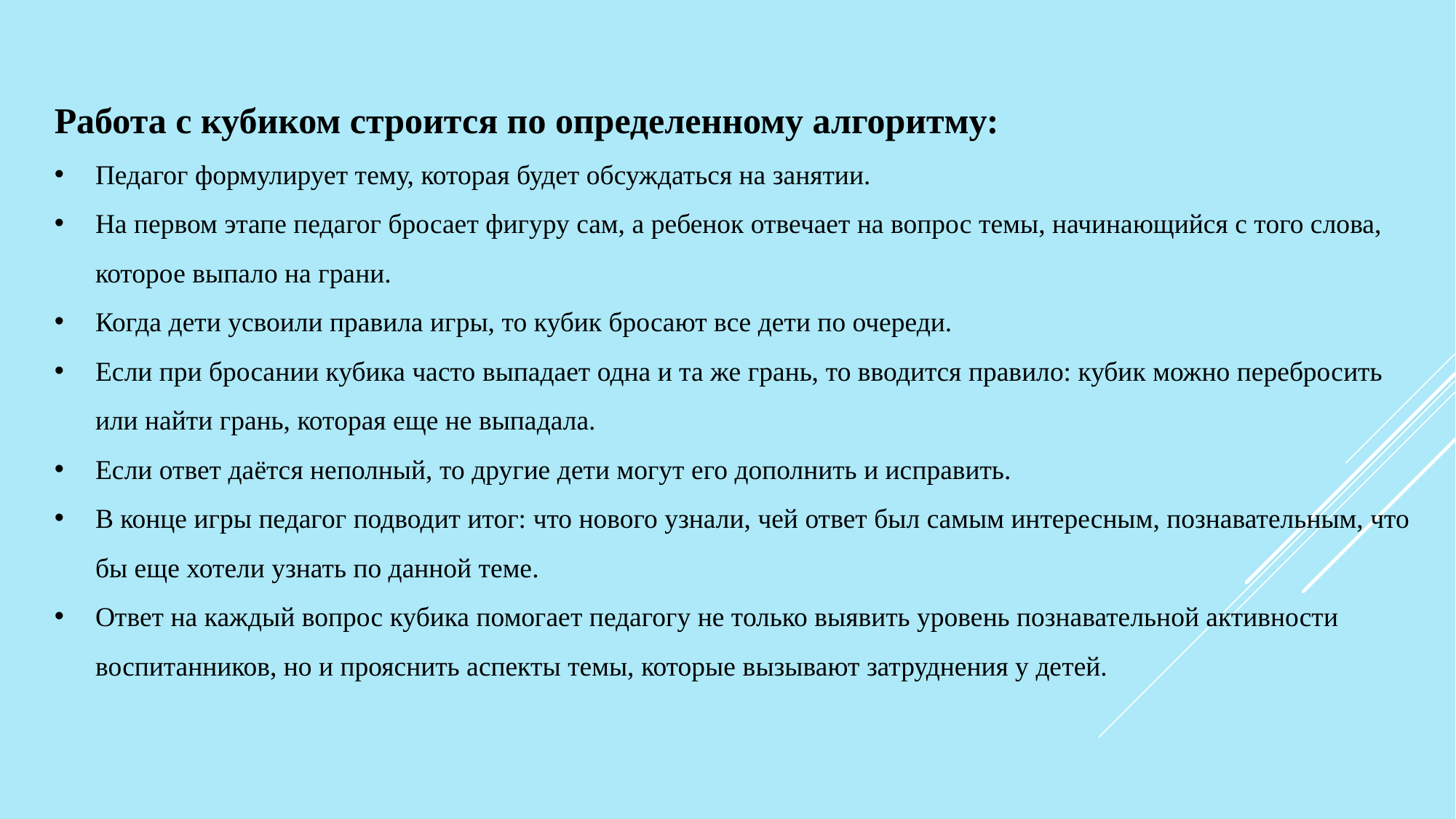

Работа с кубиком строится по определенному алгоритму:
Педагог формулирует тему, которая будет обсуждаться на занятии.
На первом этапе педагог бросает фигуру сам, а ребенок отвечает на вопрос темы, начинающийся с того слова, которое выпало на грани.
Когда дети усвоили правила игры, то кубик бросают все дети по очереди.
Если при бросании кубика часто выпадает одна и та же грань, то вводится правило: кубик можно перебросить или найти грань, которая еще не выпадала.
Если ответ даётся неполный, то другие дети могут его дополнить и исправить.
В конце игры педагог подводит итог: что нового узнали, чей ответ был самым интересным, познавательным, что бы еще хотели узнать по данной теме.
Ответ на каждый вопрос кубика помогает педагогу не только выявить уровень познавательной активности воспитанников, но и прояснить аспекты темы, которые вызывают затруднения у детей.